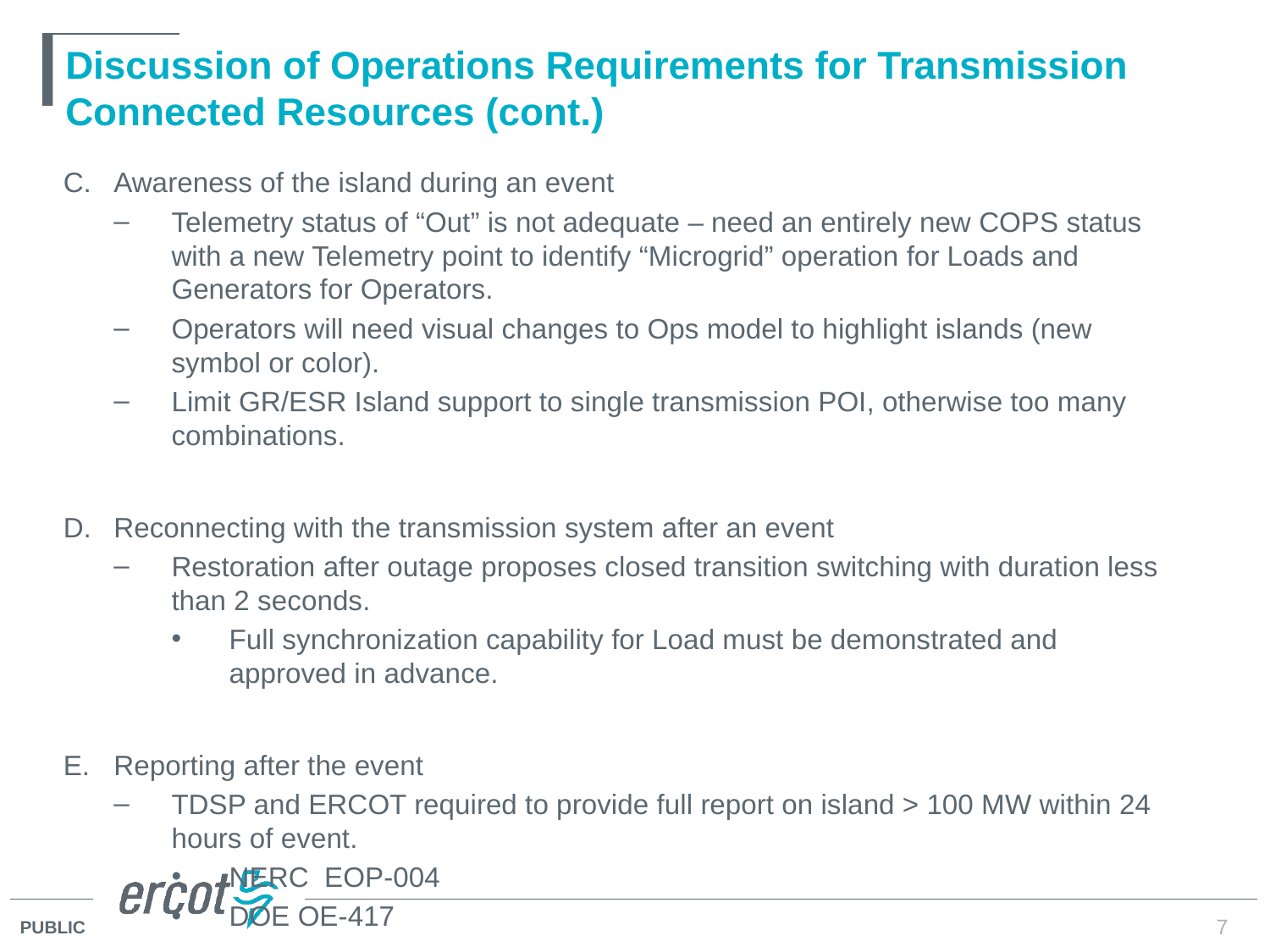

# Discussion of Operations Requirements for Transmission Connected Resources (cont.)
Awareness of the island during an event
Telemetry status of “Out” is not adequate – need an entirely new COPS status with a new Telemetry point to identify “Microgrid” operation for Loads and Generators for Operators.
Operators will need visual changes to Ops model to highlight islands (new symbol or color).
Limit GR/ESR Island support to single transmission POI, otherwise too many combinations.

Reconnecting with the transmission system after an event
Restoration after outage proposes closed transition switching with duration less than 2 seconds.
Full synchronization capability for Load must be demonstrated and approved in advance.

Reporting after the event
TDSP and ERCOT required to provide full report on island > 100 MW within 24 hours of event.
NERC  EOP-004
DOE OE-417

7